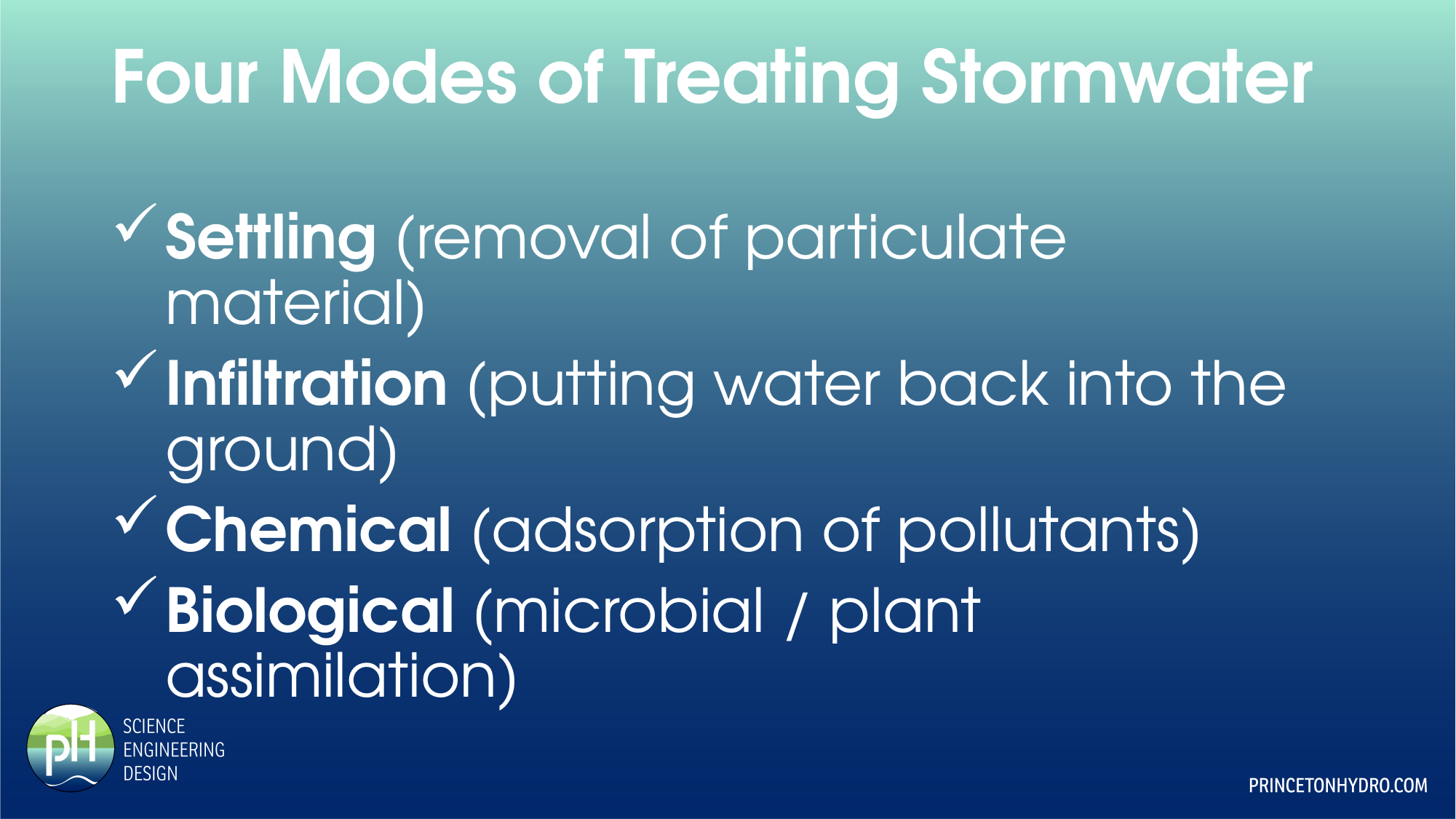

# Four Modes of Treating Stormwater
Settling (removal of particulate material)
Infiltration (putting water back into the ground)
Chemical (adsorption of pollutants)
Biological (microbial / plant assimilation)